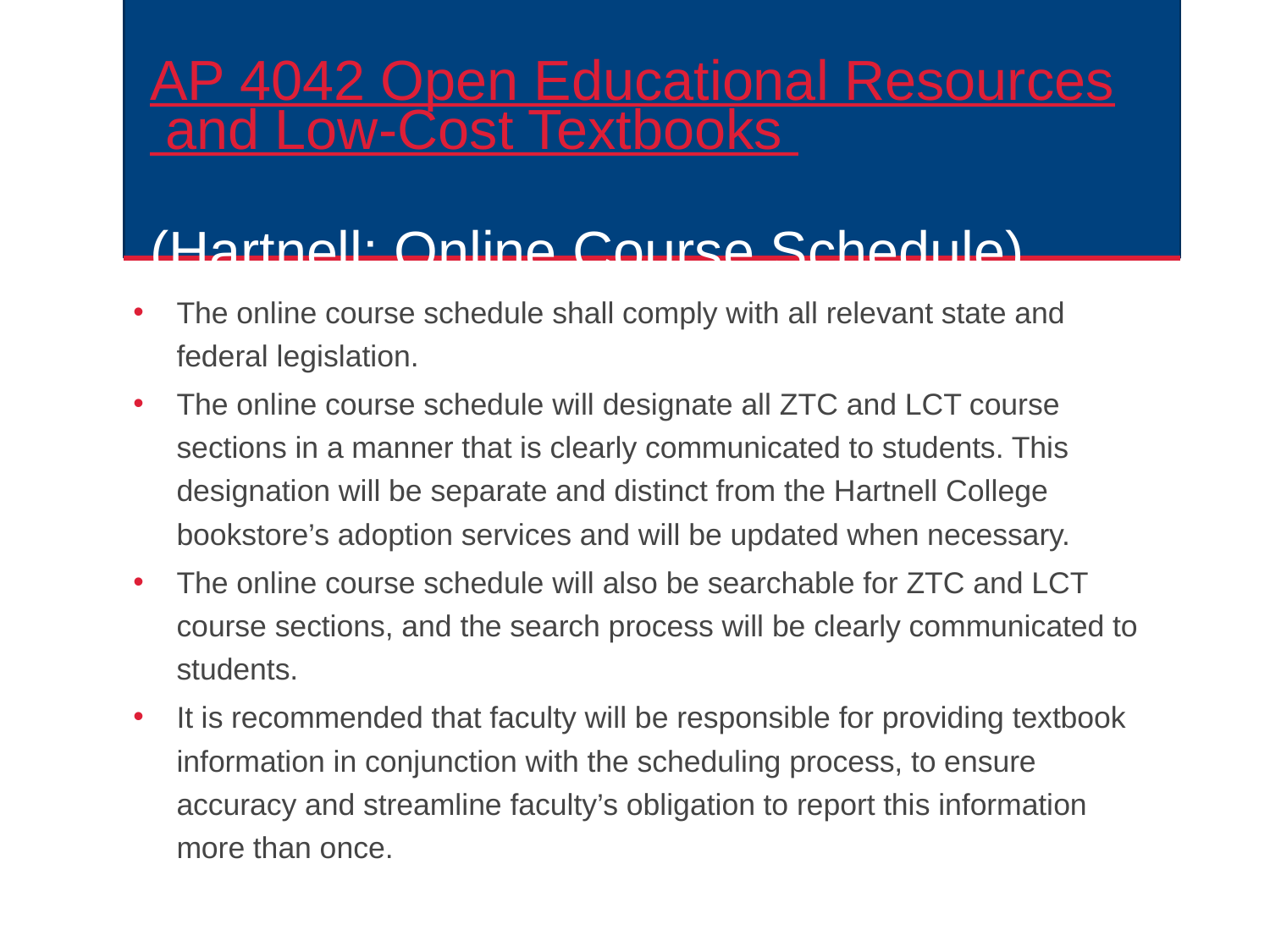

# AP 4042 Open Educational Resources and Low-Cost Textbooks  (Hartnell; Online Course Schedule)
The online course schedule shall comply with all relevant state and federal legislation.
The online course schedule will designate all ZTC and LCT course sections in a manner that is clearly communicated to students. This designation will be separate and distinct from the Hartnell College bookstore’s adoption services and will be updated when necessary.
The online course schedule will also be searchable for ZTC and LCT course sections, and the search process will be clearly communicated to students.
It is recommended that faculty will be responsible for providing textbook information in conjunction with the scheduling process, to ensure accuracy and streamline faculty’s obligation to report this information more than once.